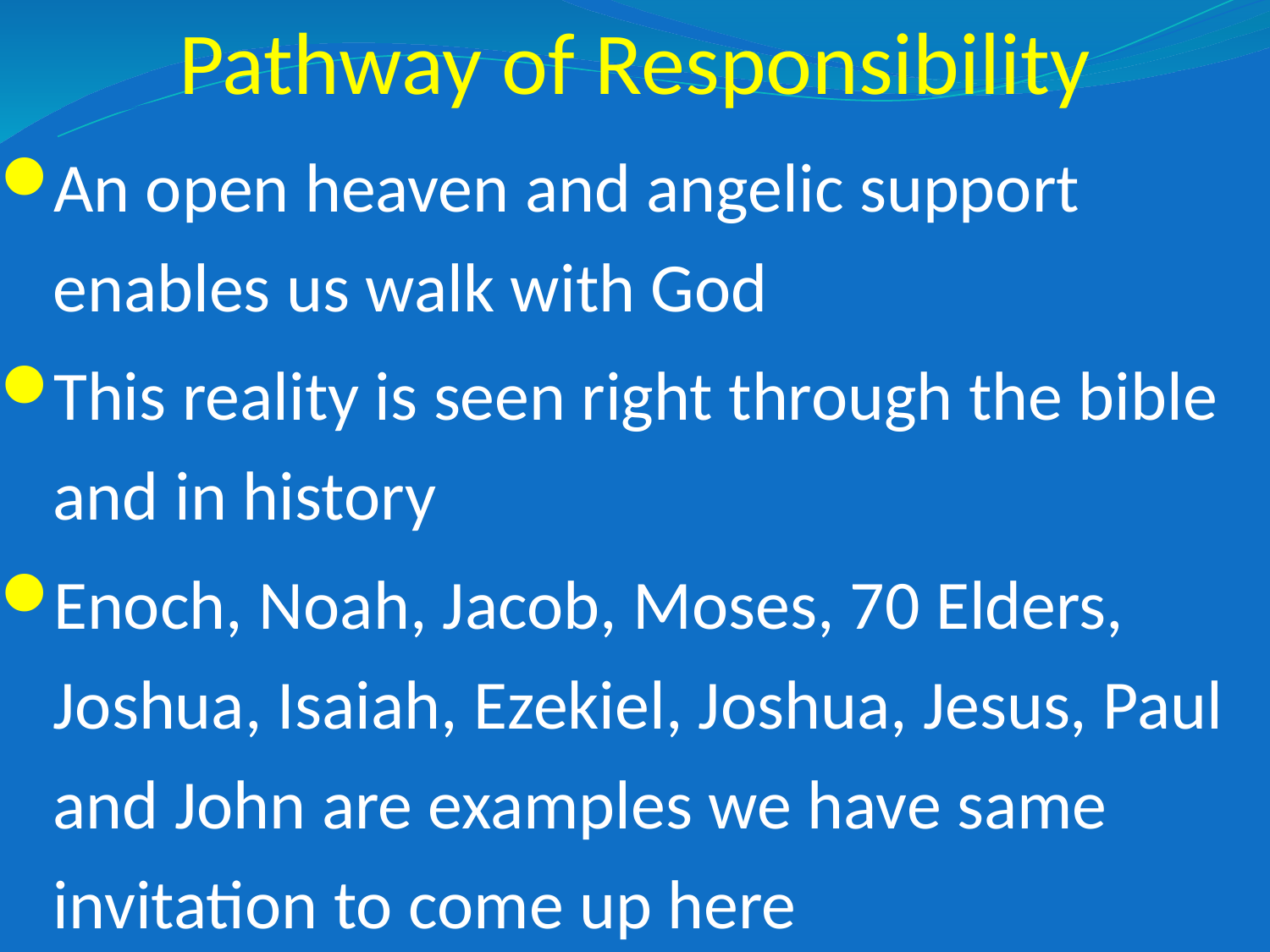

# Pathway of Responsibility
An open heaven and angelic support enables us walk with God
This reality is seen right through the bible and in history
Enoch, Noah, Jacob, Moses, 70 Elders, Joshua, Isaiah, Ezekiel, Joshua, Jesus, Paul and John are examples we have same invitation to come up here